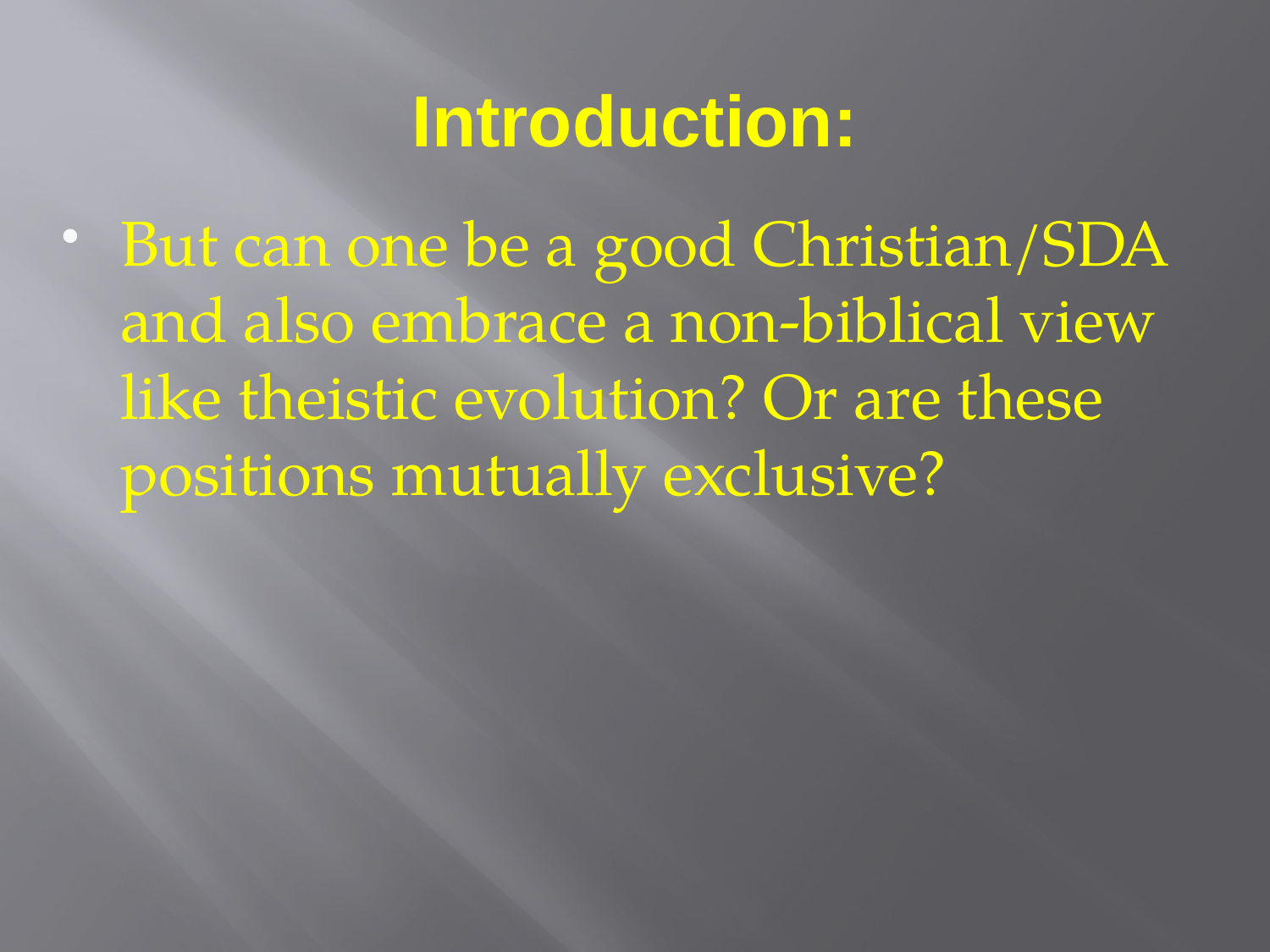

# Introduction:
But can one be a good Christian/SDA and also embrace a non-biblical view like theistic evolution? Or are these positions mutually exclusive?